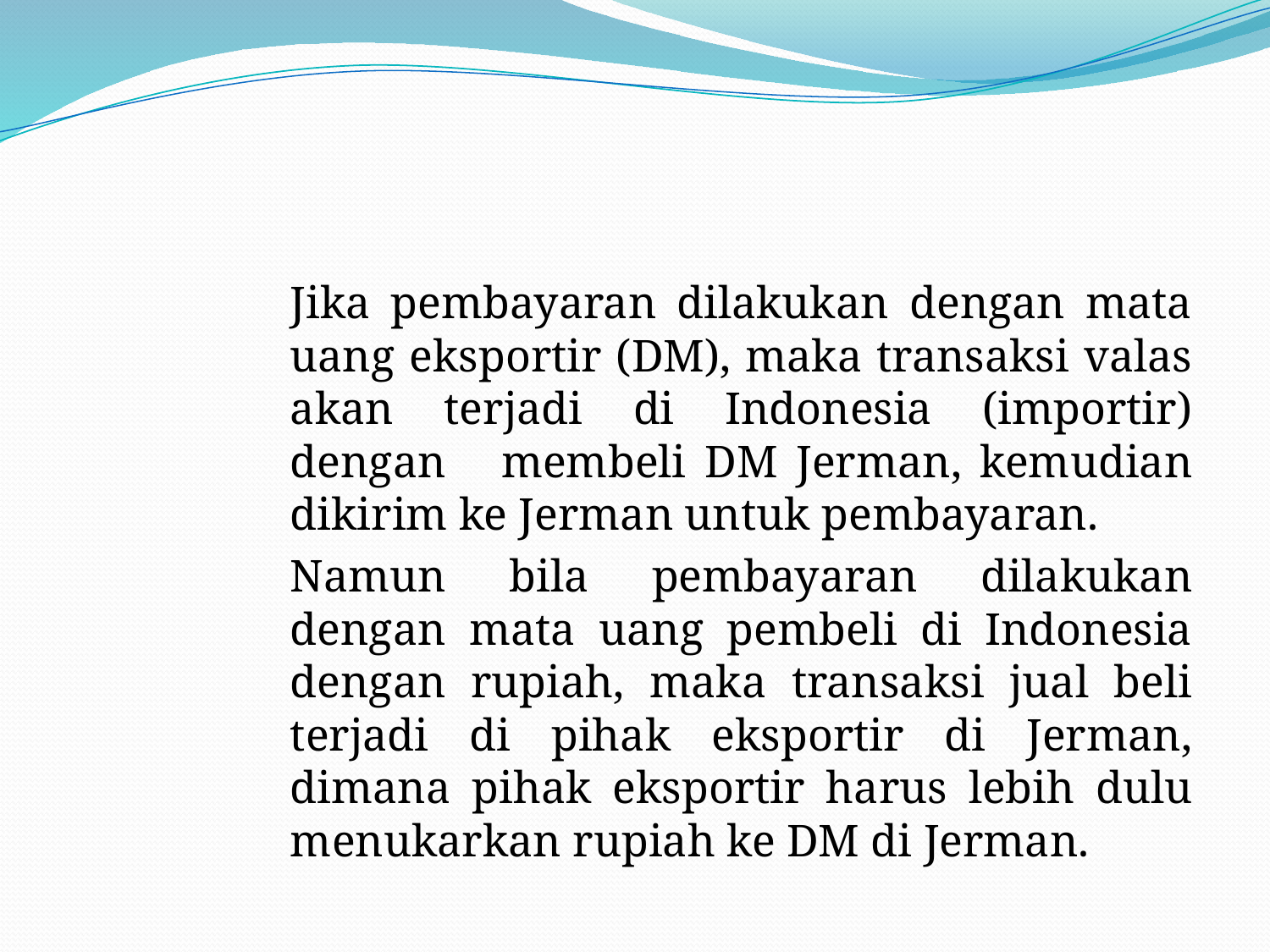

#
Jika pembayaran dilakukan dengan mata uang eksportir (DM), maka transaksi valas akan terjadi di Indonesia (importir) dengan   membeli DM Jerman, kemudian dikirim ke Jerman untuk pembayaran.
Namun bila pembayaran dilakukan dengan mata uang pembeli di Indonesia dengan rupiah, maka transaksi jual beli terjadi di pihak eksportir di Jerman, dimana pihak eksportir harus lebih dulu menukarkan rupiah ke DM di Jerman.